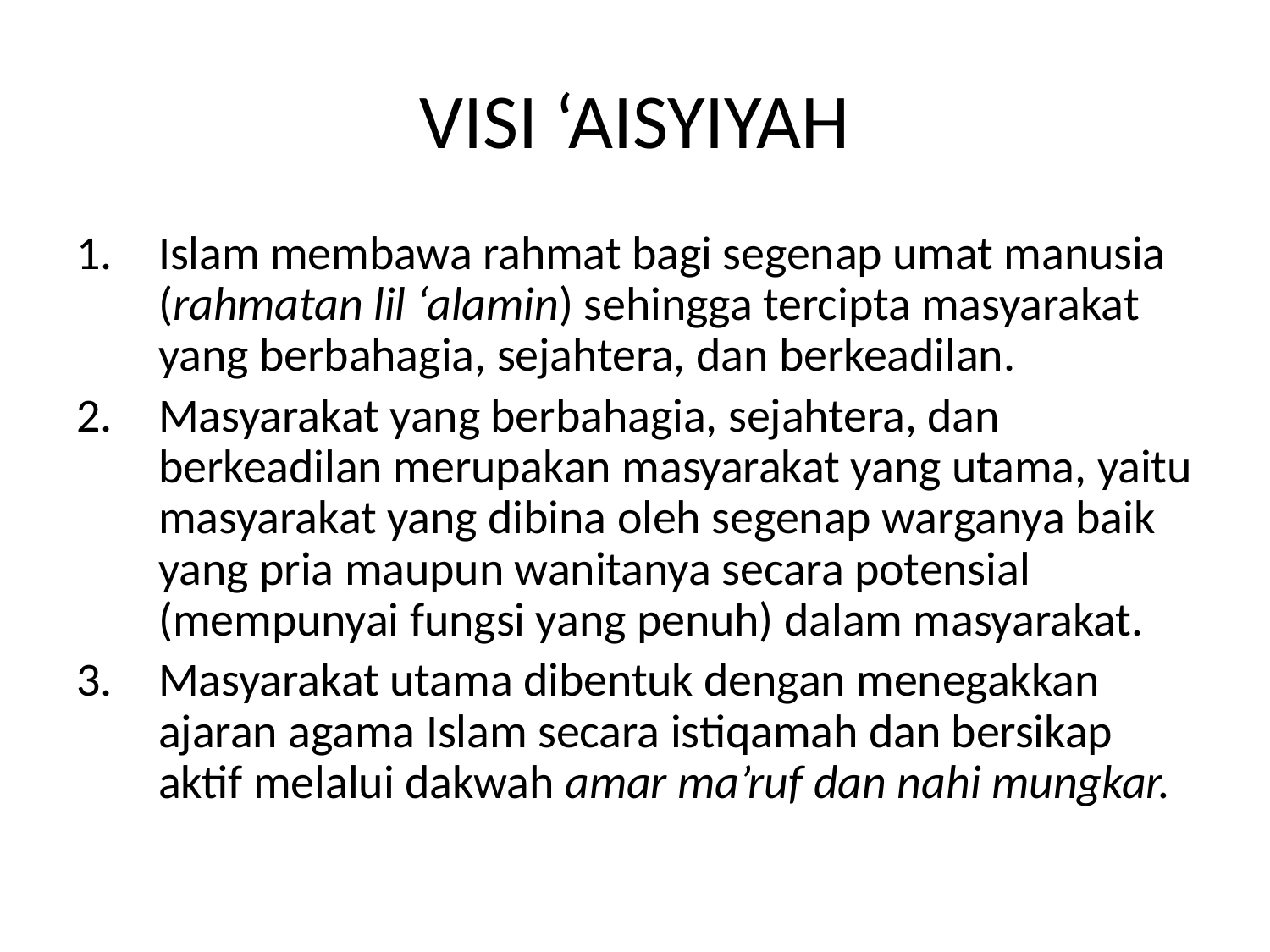

# VISI ‘AISYIYAH
Islam membawa rahmat bagi segenap umat manusia (rahmatan lil ‘alamin) sehingga tercipta masyarakat yang berbahagia, sejahtera, dan berkeadilan.
Masyarakat yang berbahagia, sejahtera, dan berkeadilan merupakan masyarakat yang utama, yaitu masyarakat yang dibina oleh segenap warganya baik yang pria maupun wanitanya secara potensial (mempunyai fungsi yang penuh) dalam masyarakat.
Masyarakat utama dibentuk dengan menegakkan ajaran agama Islam secara istiqamah dan bersikap aktif melalui dakwah amar ma’ruf dan nahi mungkar.